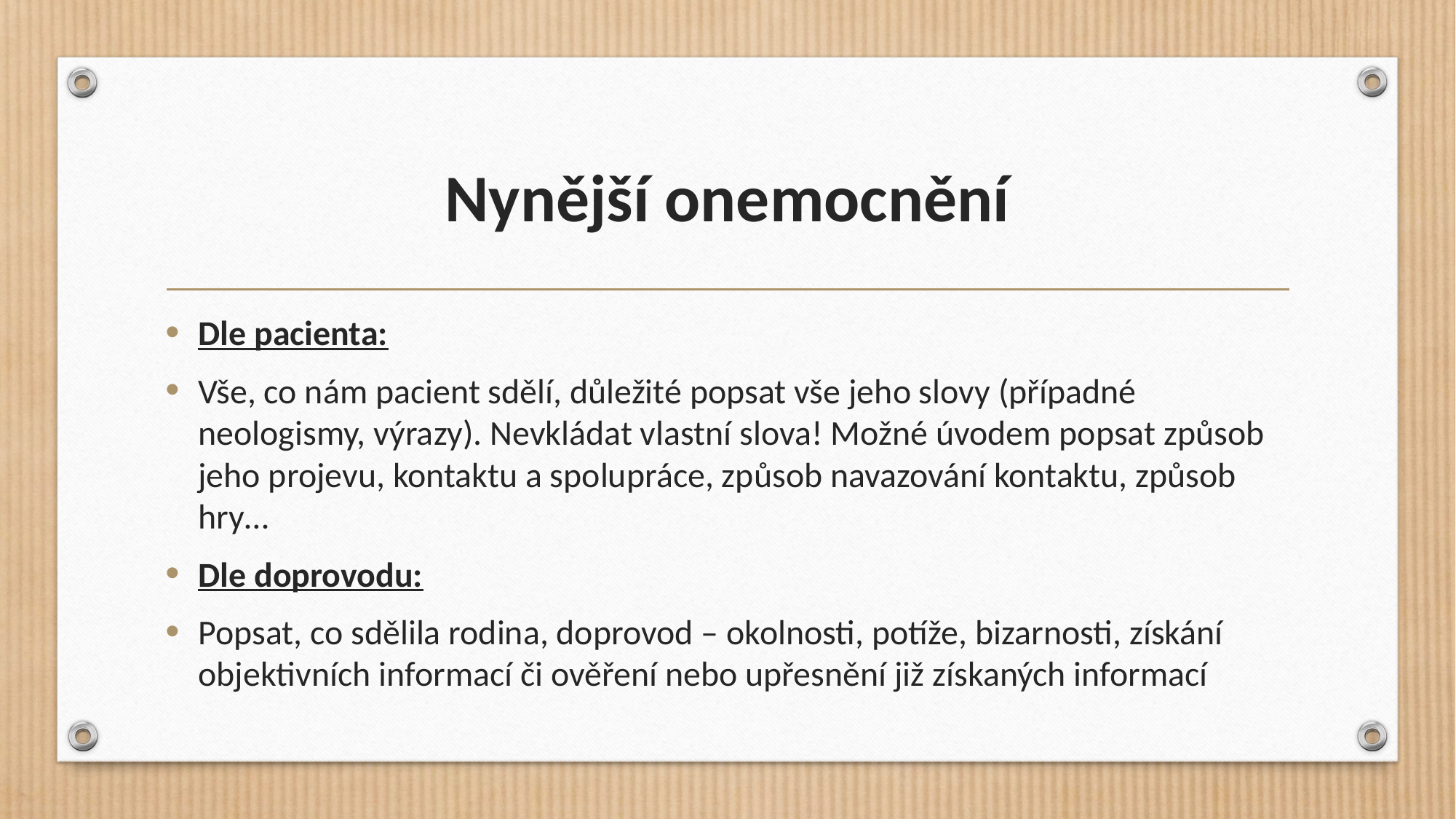

# Nynější onemocnění
Dle pacienta:
Vše, co nám pacient sdělí, důležité popsat vše jeho slovy (případné neologismy, výrazy). Nevkládat vlastní slova! Možné úvodem popsat způsob jeho projevu, kontaktu a spolupráce, způsob navazování kontaktu, způsob hry…
Dle doprovodu:
Popsat, co sdělila rodina, doprovod – okolnosti, potíže, bizarnosti, získání objektivních informací či ověření nebo upřesnění již získaných informací